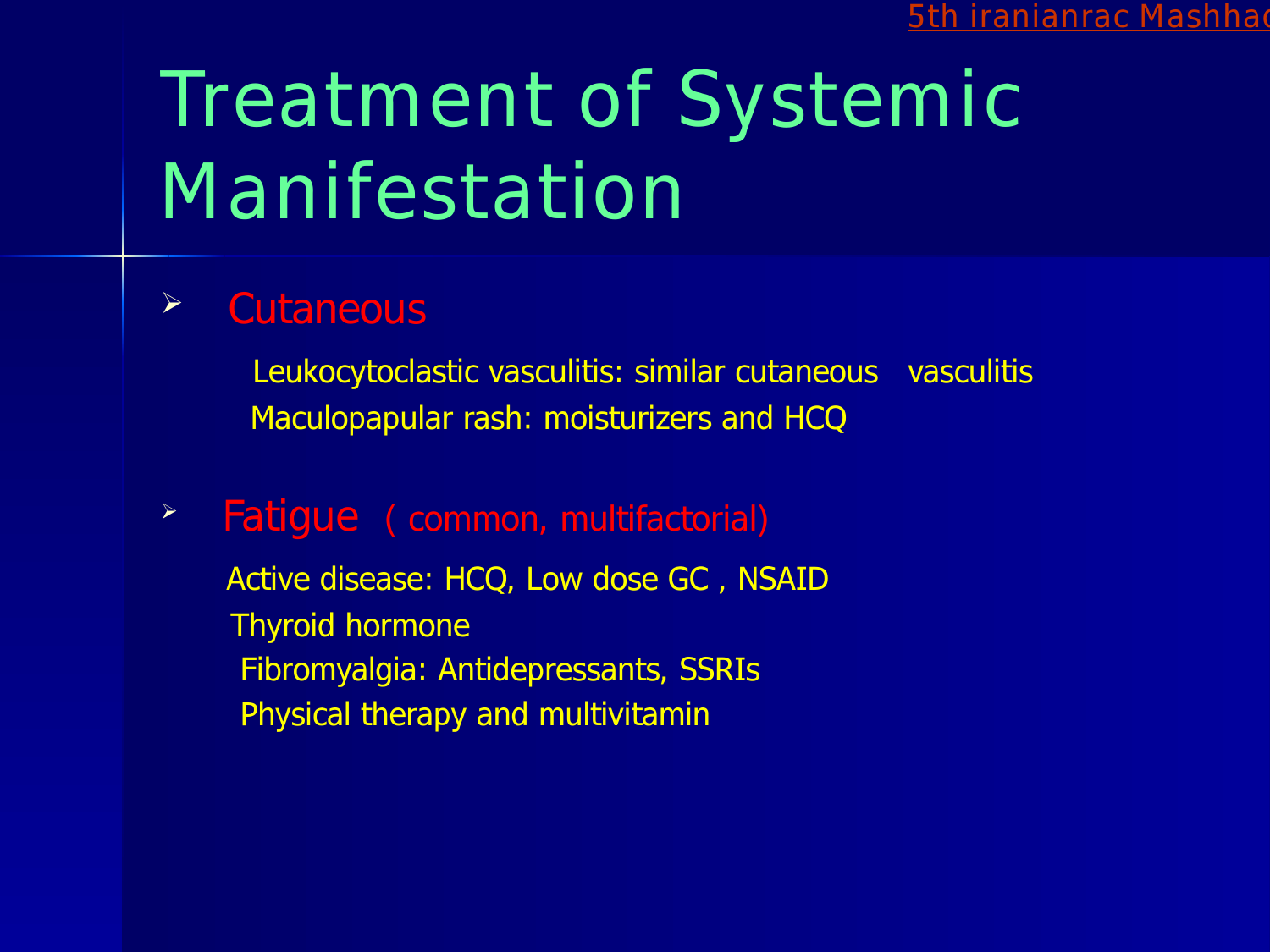

5th iranianrac Mashhad
# Treatment of Systemic Manifestation
  Cutaneous
       Leukocytoclastic vasculitis: similar cutaneous   vasculitis
         Maculopapular rash: moisturizers and HCQ

  Fatigue  ( common, multifactorial)
     Active disease: HCQ, Low dose GC , NSAID
       Thyroid hormone
        Fibromyalgia: Antidepressants, SSRIs
        Physical therapy and multivitamin